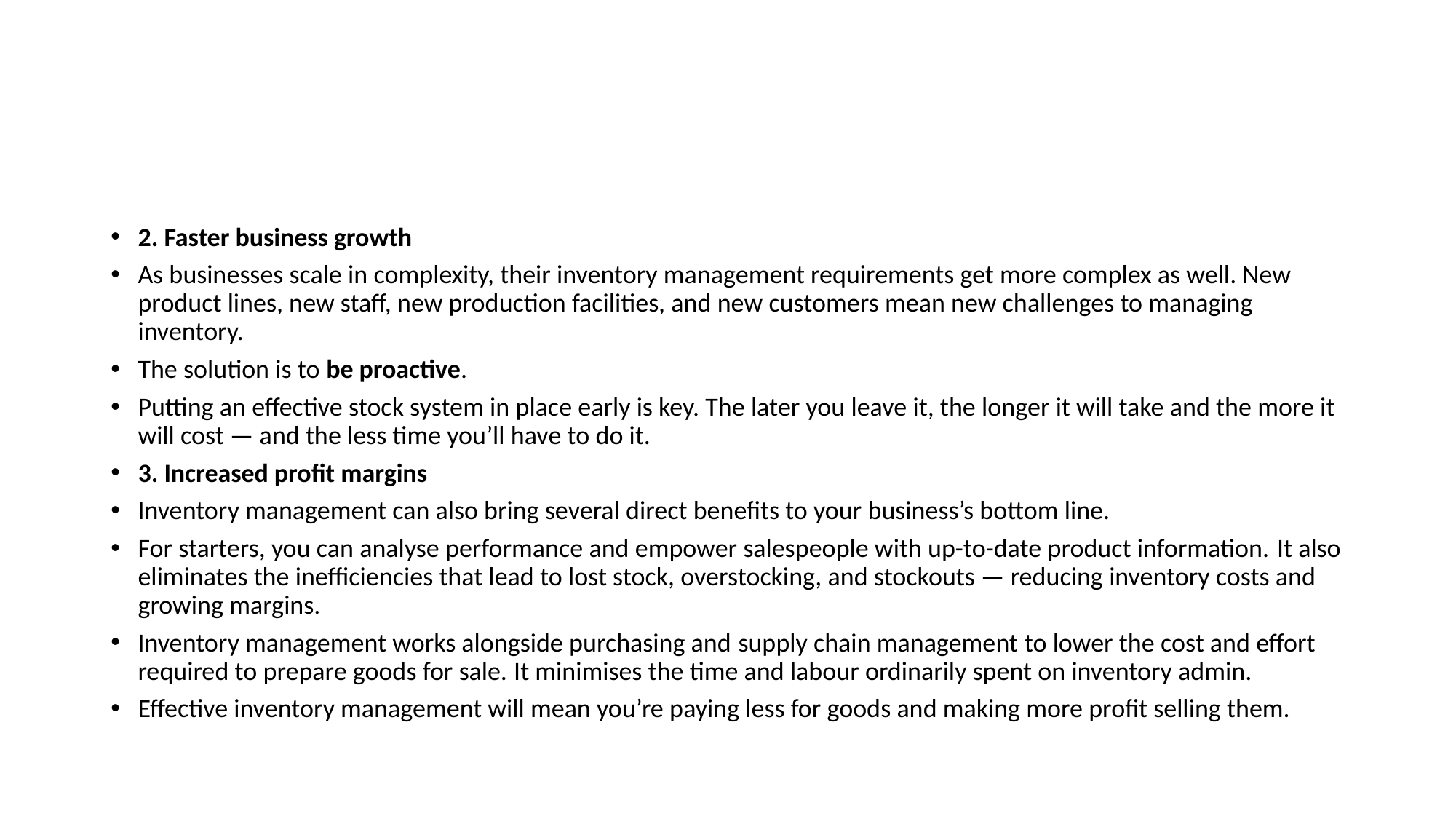

#
2. Faster business growth
As businesses scale in complexity, their inventory management requirements get more complex as well. New product lines, new staff, new production facilities, and new customers mean new challenges to managing inventory.
The solution is to be proactive.
Putting an effective stock system in place early is key. The later you leave it, the longer it will take and the more it will cost — and the less time you’ll have to do it.
3. Increased profit margins
Inventory management can also bring several direct benefits to your business’s bottom line.
For starters, you can analyse performance and empower salespeople with up-to-date product information. It also eliminates the inefficiencies that lead to lost stock, overstocking, and stockouts — reducing inventory costs and growing margins.
Inventory management works alongside purchasing and supply chain management to lower the cost and effort required to prepare goods for sale. It minimises the time and labour ordinarily spent on inventory admin.
Effective inventory management will mean you’re paying less for goods and making more profit selling them.